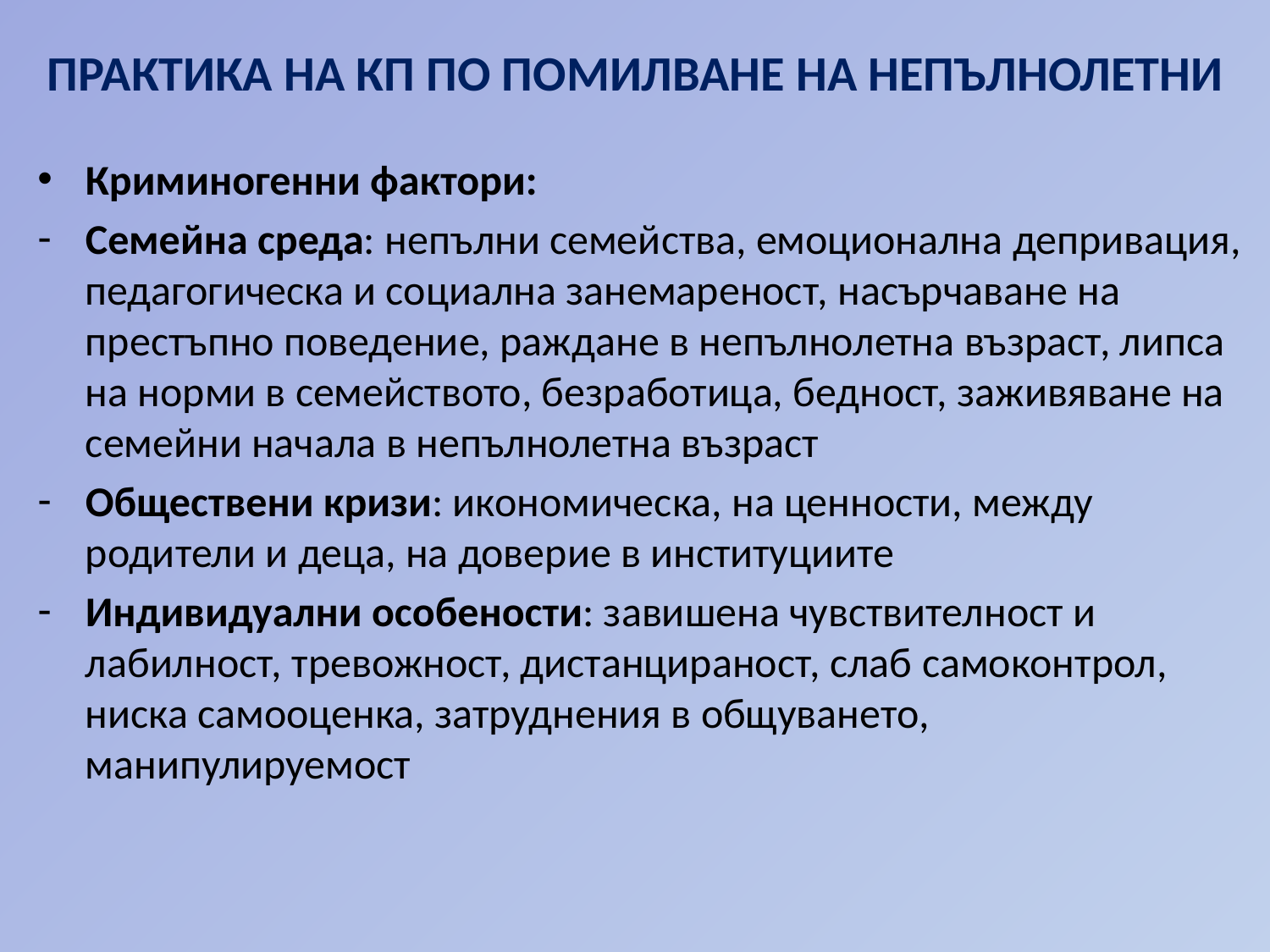

# ПРАКТИКА НА КП ПО ПОМИЛВАНЕ НА НЕПЪЛНОЛЕТНИ
Криминогенни фактори:
Семейна среда: непълни семейства, емоционална депривация, педагогическа и социална занемареност, насърчаване на престъпно поведение, раждане в непълнолетна възраст, липса на норми в семейството, безработица, бедност, заживяване на семейни начала в непълнолетна възраст
Обществени кризи: икономическа, на ценности, между родители и деца, на доверие в институциите
Индивидуални особености: завишена чувствителност и лабилност, тревожност, дистанцираност, слаб самоконтрол, ниска самооценка, затруднения в общуването, манипулируемост